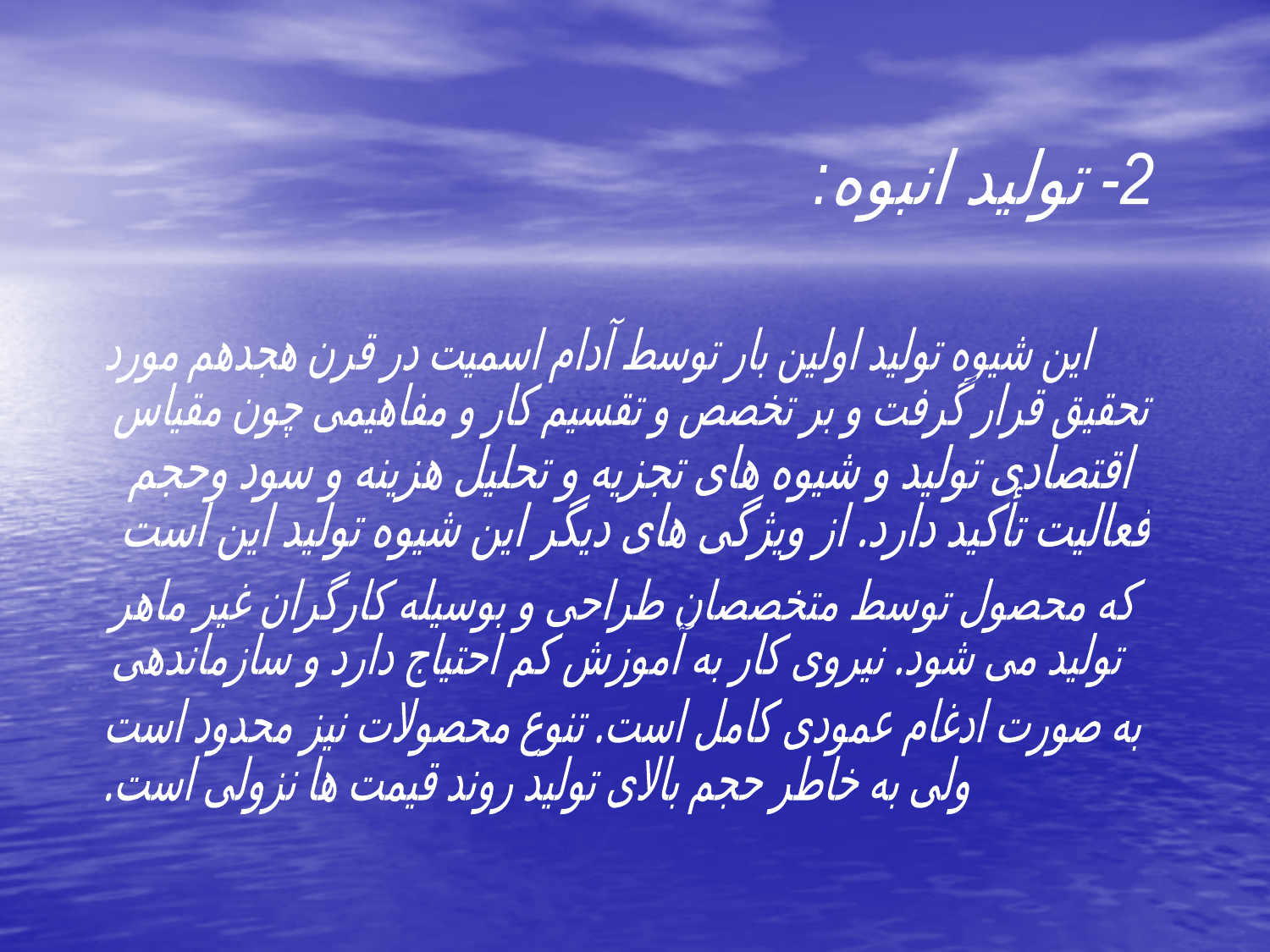

2- تولید انبوه:
این شیوه تولید اولین بار توسط آدام اسمیت در قرن هجدهم مورد
تحقیق قرار گرفت و بر تخصص و تقسیم کار و مفاهیمی چون مقیاس
اقتصادی تولید و شیوه های تجزیه و تحلیل هزینه و سود وحجم
فعالیت تأکید دارد. از ویژگی های دیگر این شیوه تولید این است
که محصول توسط متخصصان طراحی و بوسیله کارگران غیر ماهر
تولید می شود. نیروی کار به آموزش کم احتیاج دارد و سازماندهی
به صورت ادغام عمودی کامل است. تنوع محصولات نیز محدود است
ولی به خاطر حجم بالای تولید روند قیمت ها نزولی است.